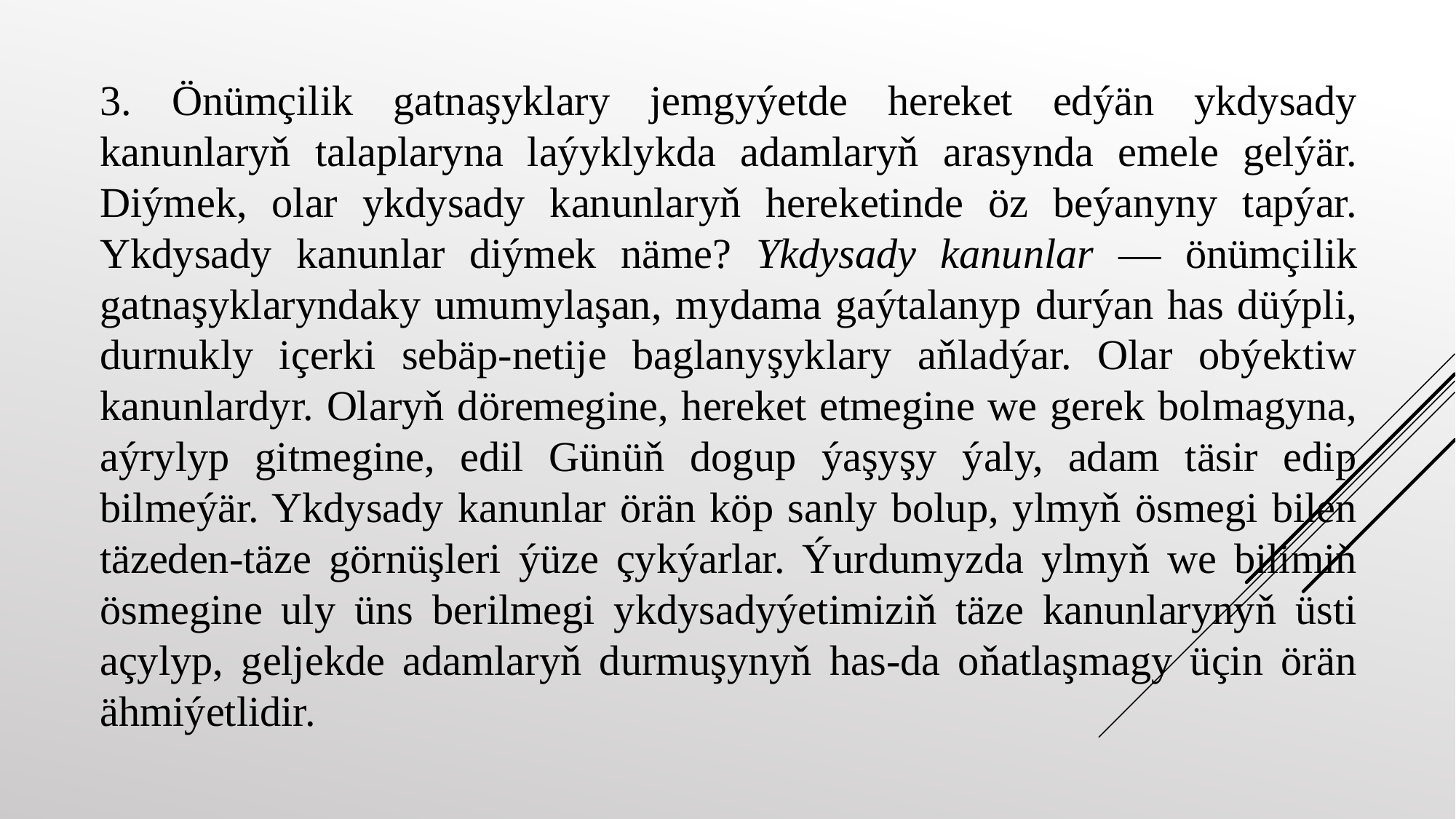

3. Önümçilik gatnaşyklary jemgyýetde hereket edýän ykdysady kanunlaryň talaplaryna laýyklykda adamlaryň arasynda emele gelýär. Diýmek, olar ykdysady kanunlaryň hereketinde öz beýanyny tapýar. Ykdysady kanunlar diýmek näme? Ykdysady kanunlar — önümçilik gatnaşyklaryndaky umumylaşan, mydama gaýtalanyp durýan has düýpli, durnukly içerki sebäp-netije baglanyşyklary aňladýar. Olar obýektiw kanunlardyr. Olaryň döremegine, hereket etmegine we gerek bolmagyna, aýrylyp gitmegine, edil Günüň dogup ýaşyşy ýaly, adam täsir edip bilmeýär. Ykdysady kanunlar örän köp sanly bolup, ylmyň ösmegi bilen täzeden-täze görnüşleri ýüze çykýarlar. Ýurdumyzda ylmyň we bilimiň ösmegine uly üns berilmegi ykdysadyýetimiziň täze kanunlarynyň üsti açylyp, geljekde adamlaryň durmuşynyň has-da oňatlaşmagy üçin örän ähmiýetlidir.